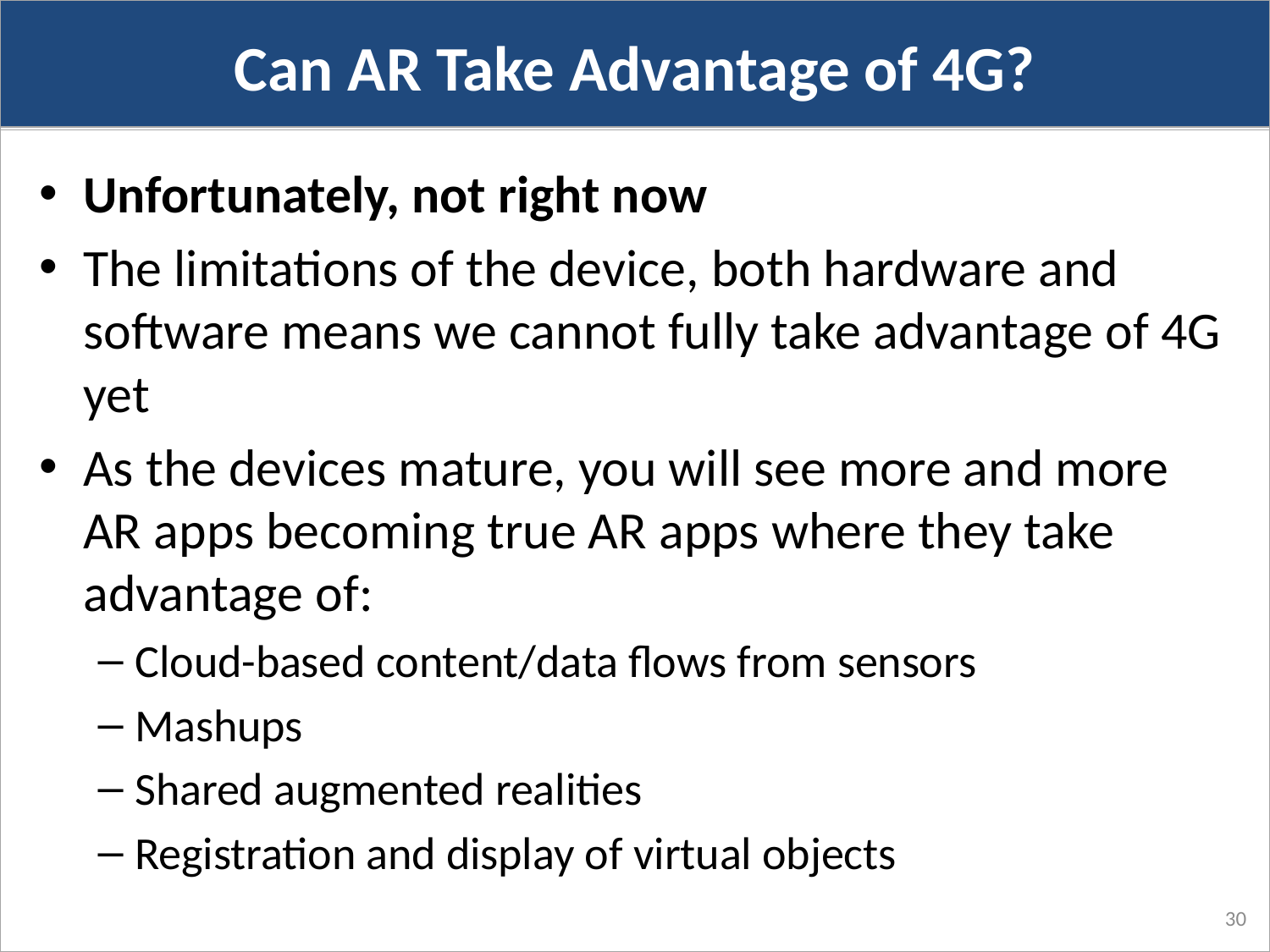

Can AR Take Advantage of 4G?
Unfortunately, not right now
The limitations of the device, both hardware and software means we cannot fully take advantage of 4G yet
As the devices mature, you will see more and more AR apps becoming true AR apps where they take advantage of:
Cloud-based content/data flows from sensors
Mashups
Shared augmented realities
Registration and display of virtual objects
30